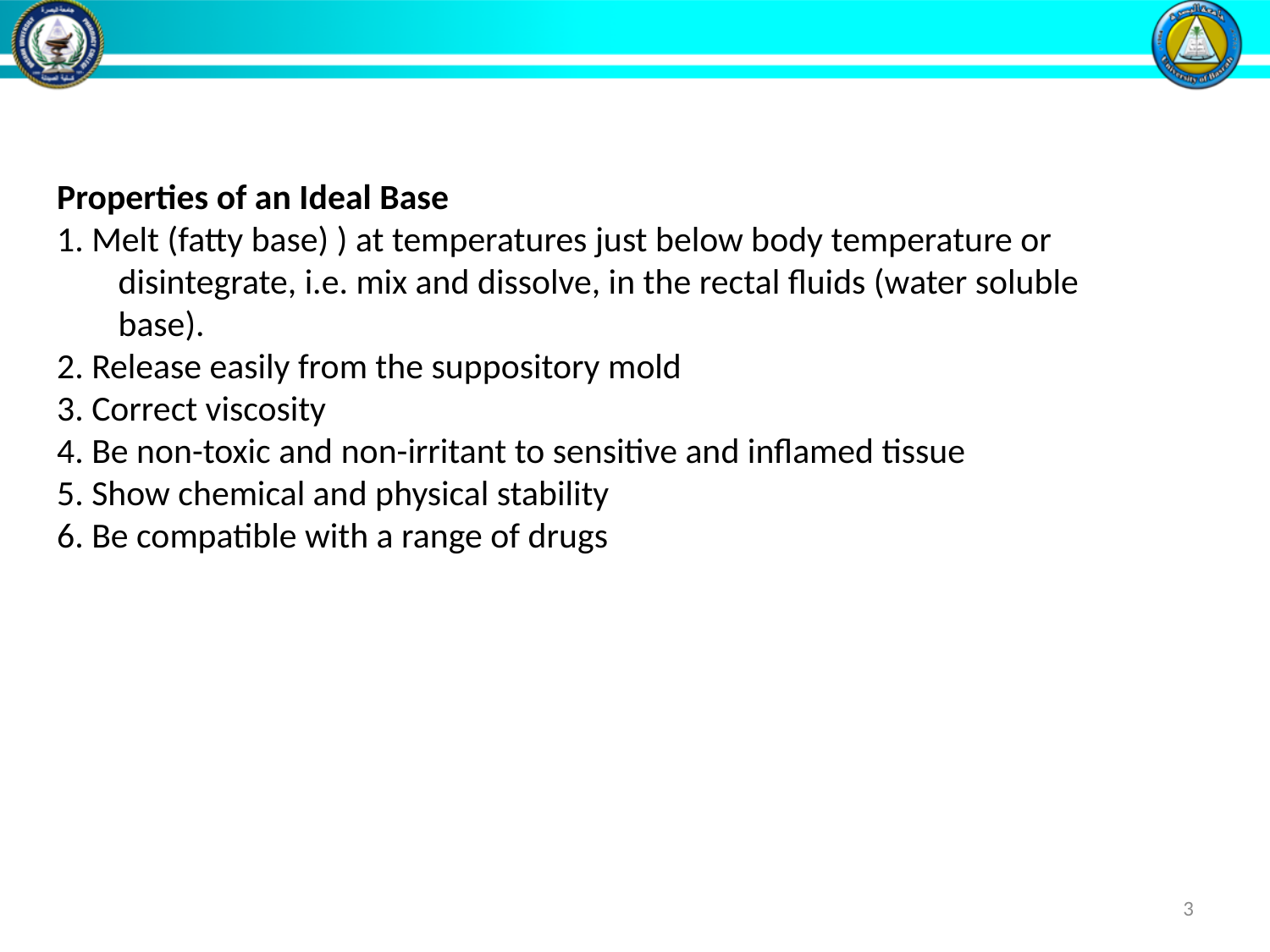

Properties of an Ideal Base
1. Melt (fatty base) ) at temperatures just below body temperature or disintegrate, i.e. mix and dissolve, in the rectal fluids (water soluble base).
2. Release easily from the suppository mold
3. Correct viscosity
4. Be non-toxic and non-irritant to sensitive and inflamed tissue
5. Show chemical and physical stability
6. Be compatible with a range of drugs
3